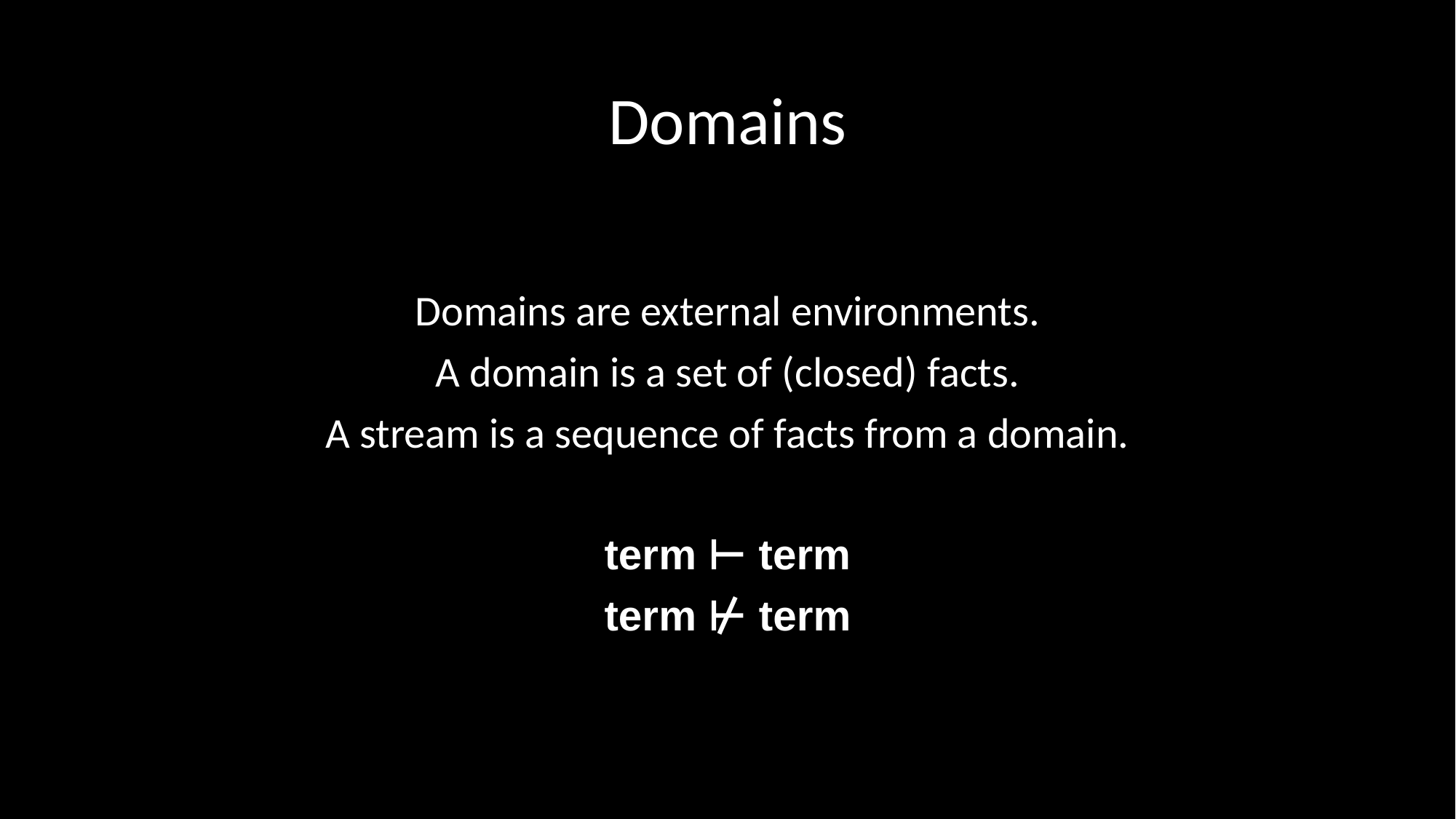

# Domains

Domains are external environments.
A domain is a set of (closed) facts.
A stream is a sequence of facts from a domain.

term ⊢ term
term ⊬ term